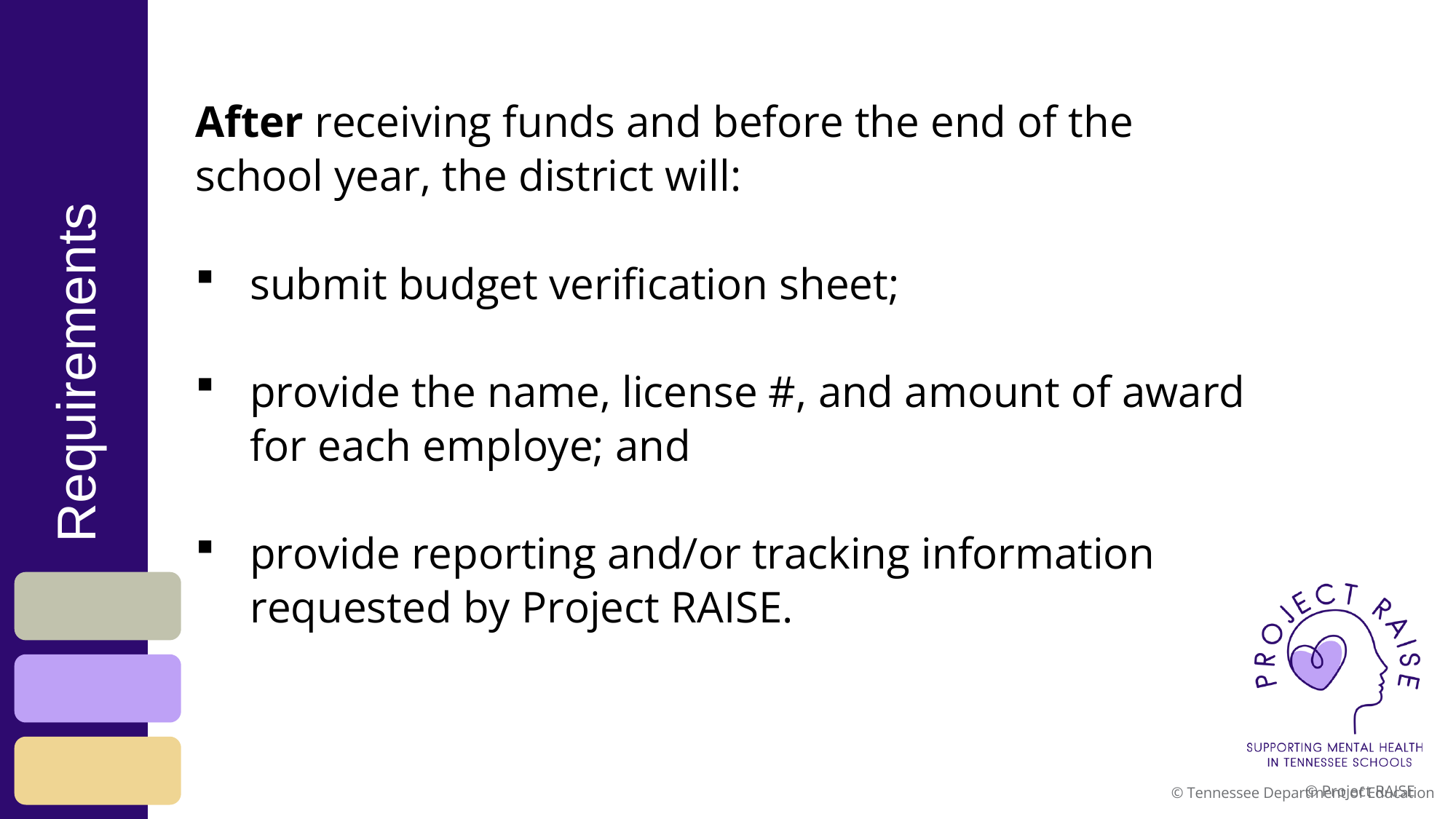

After receiving funds and before the end of the school year, the district will:

submit budget verification sheet;

provide the name, license #, and amount of award for each employe; and

provide reporting and/or tracking information requested by Project RAISE.

Requirements

© Project RAISE